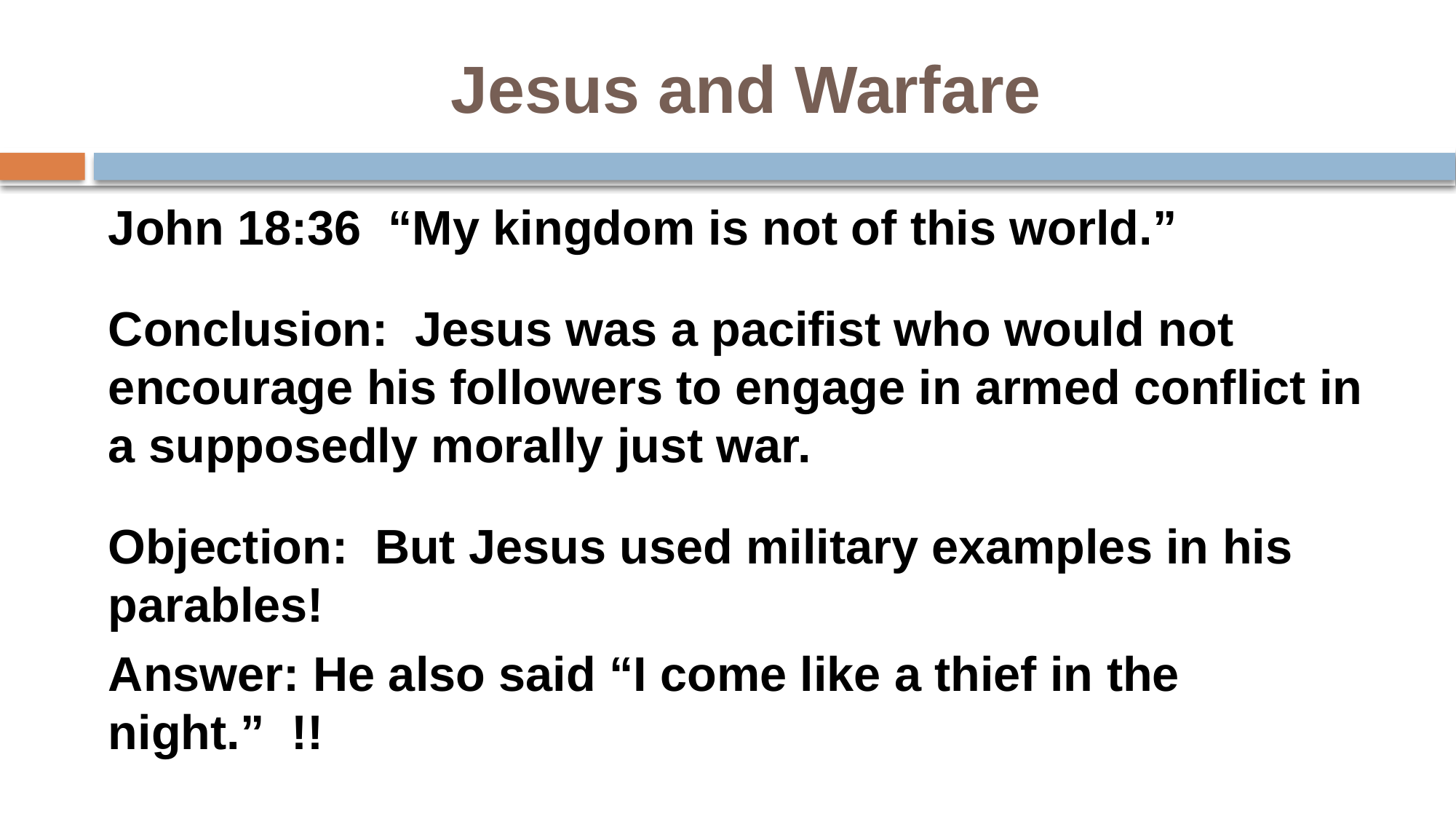

# Jesus and Warfare
John 18:36  “My kingdom is not of this world.”

Conclusion:  Jesus was a pacifist who would not encourage his followers to engage in armed conflict in a supposedly morally just war.

Objection:  But Jesus used military examples in his parables!
Answer: He also said “I come like a thief in the night.”  !!